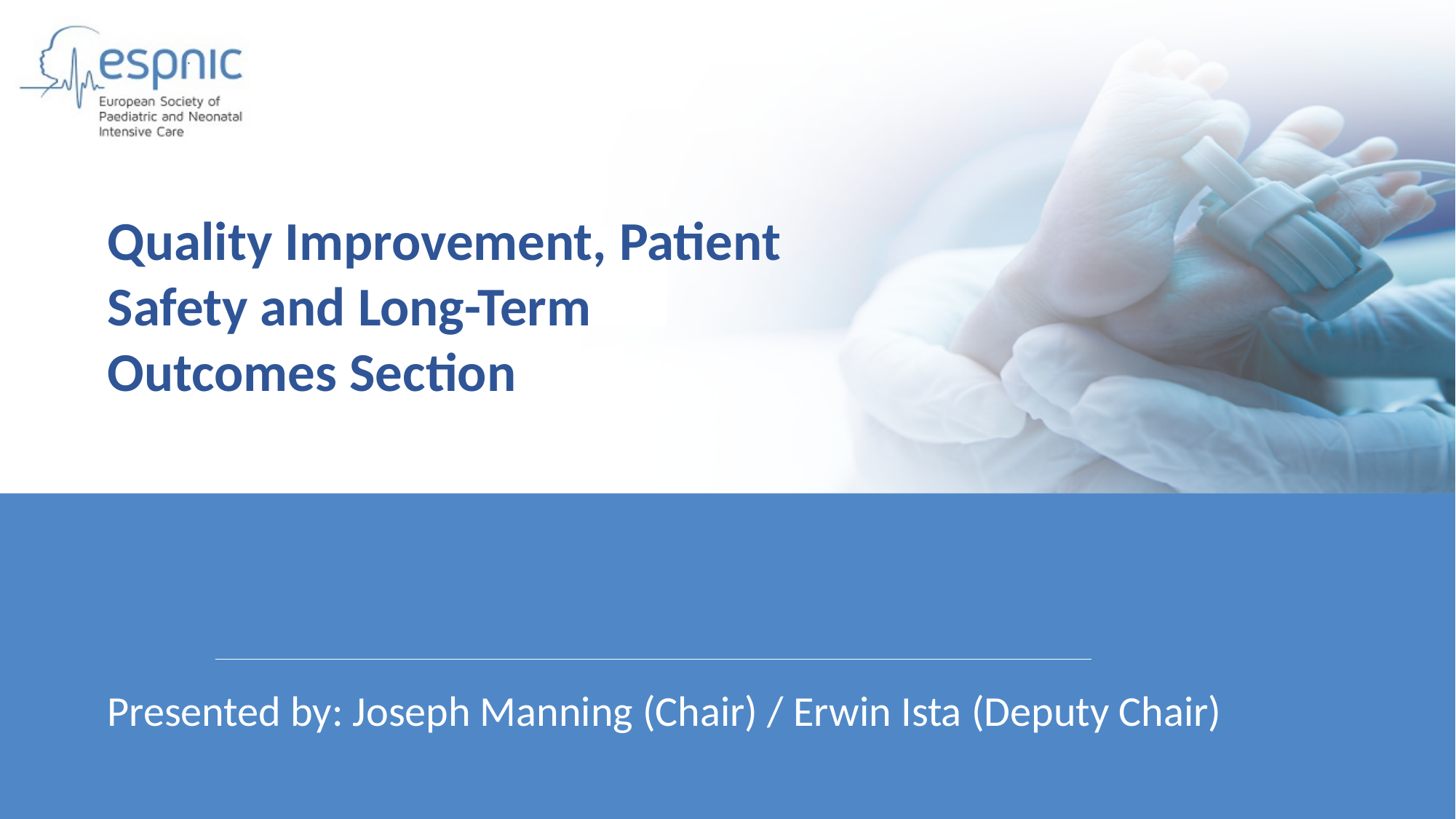

Quality Improvement, Patient Safety and Long-Term Outcomes Section

Presented by: Joseph Manning (Chair) / Erwin Ista (Deputy Chair)